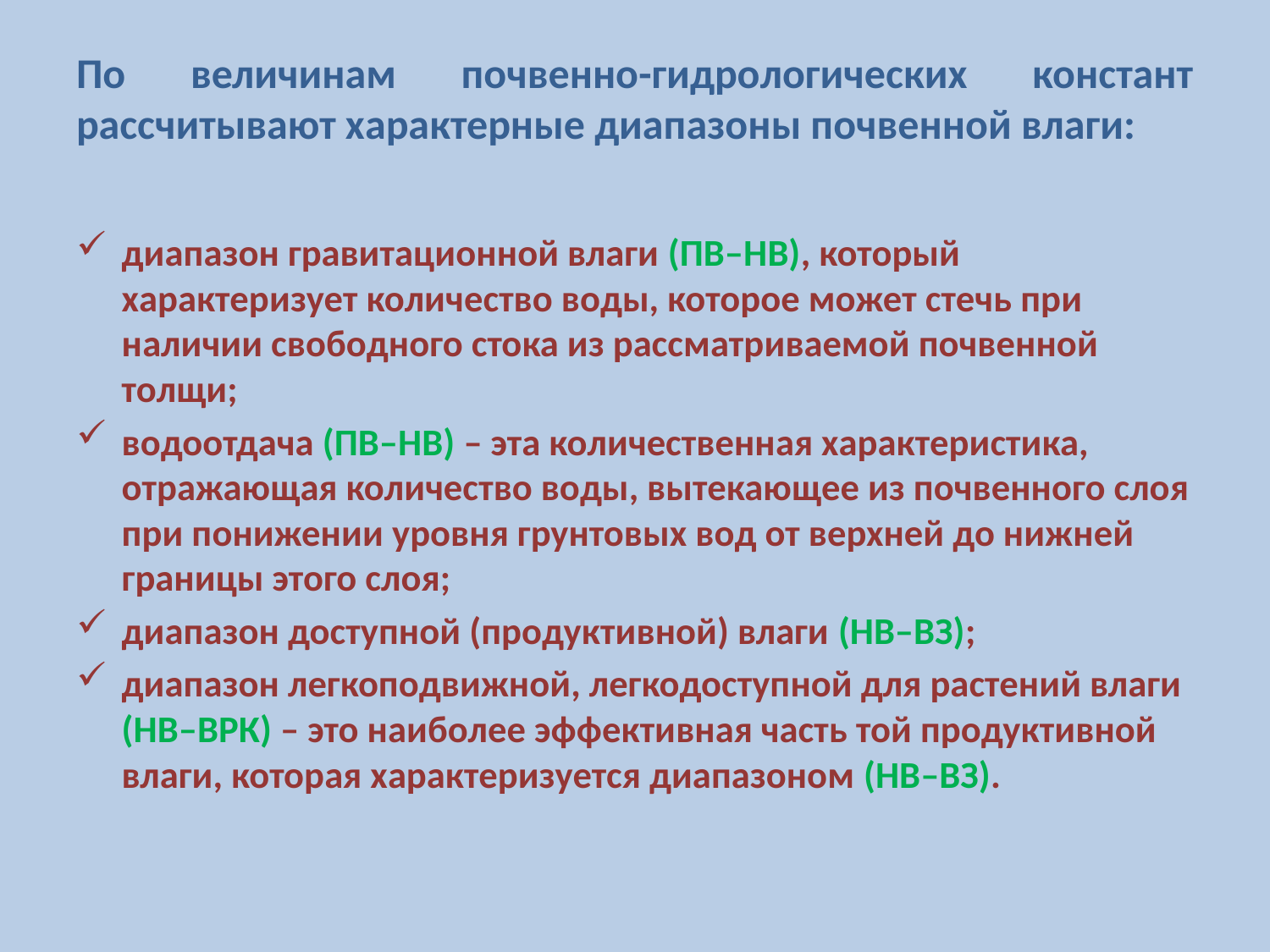

# По величинам почвенно-гидрологических констант рассчитывают характерные диапазоны почвенной влаги:
диапазон гравитационной влаги (ПВ–НВ), который характеризует количество воды, которое может стечь при наличии свободного стока из рассматриваемой почвенной толщи;
водоотдача (ПВ–НВ) – эта количественная характеристика, отражающая количество воды, вытекающее из почвенного слоя при понижении уровня грунтовых вод от верхней до нижней границы этого слоя;
диапазон доступной (продуктивной) влаги (НВ–ВЗ);
диапазон легкоподвижной, легкодоступной для растений влаги (НВ–ВРК) – это наиболее эффективная часть той продуктивной влаги, которая характеризуется диапазоном (НВ–ВЗ).